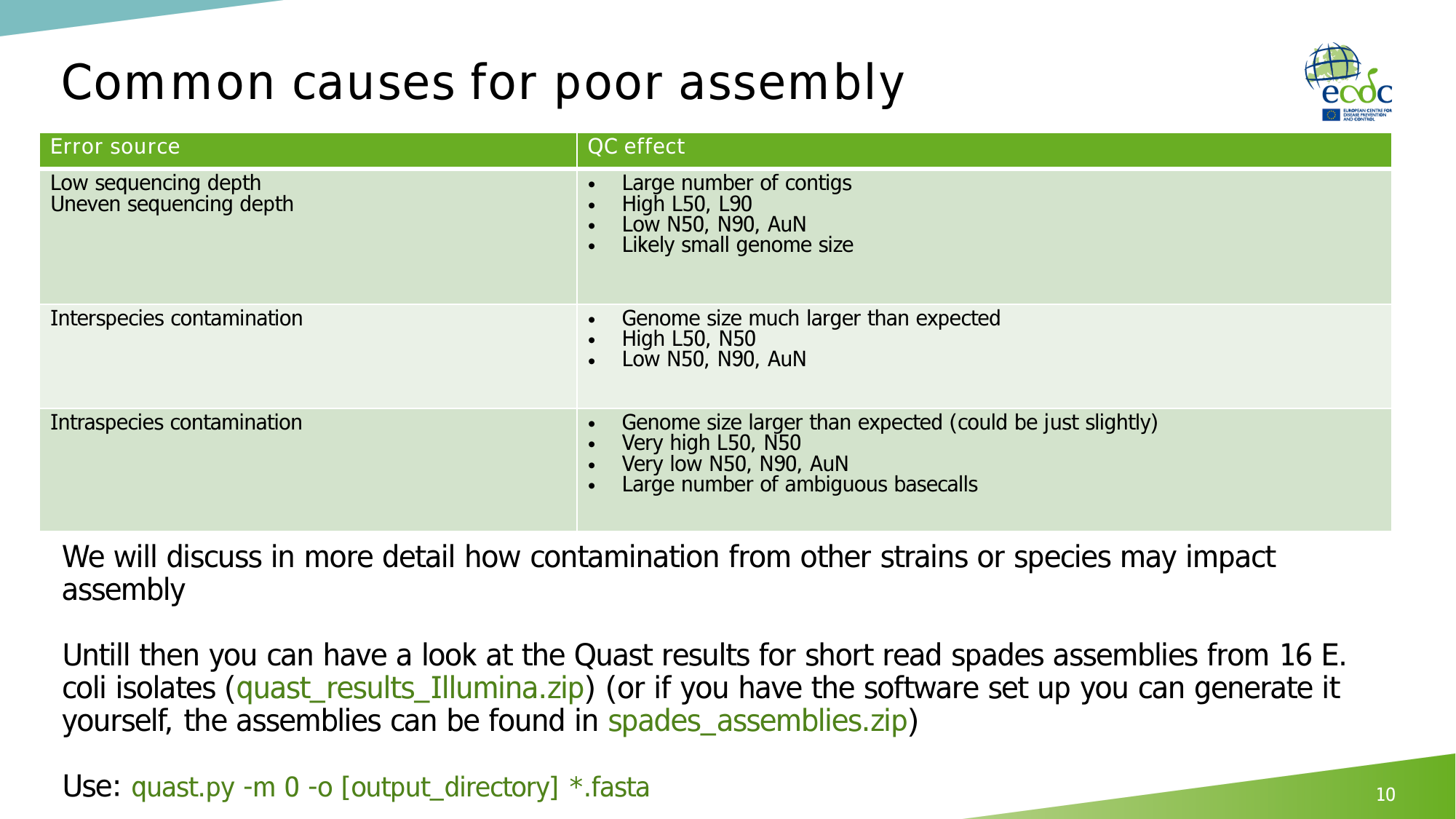

# Common causes for poor assembly
| Error source | QC effect |
| --- | --- |
| Low sequencing depth Uneven sequencing depth | Large number of contigs High L50, L90 Low N50, N90, AuN Likely small genome size |
| Interspecies contamination | Genome size much larger than expected High L50, N50 Low N50, N90, AuN |
| Intraspecies contamination | Genome size larger than expected (could be just slightly) Very high L50, N50 Very low N50, N90, AuN Large number of ambiguous basecalls |
We will discuss in more detail how contamination from other strains or species may impact assembly

Untill then you can have a look at the Quast results for short read spades assemblies from 16 E. coli isolates (quast_results_Illumina.zip) (or if you have the software set up you can generate it yourself, the assemblies can be found in spades_assemblies.zip)

Use: quast.py -m 0 -o [output_directory] *.fasta
10